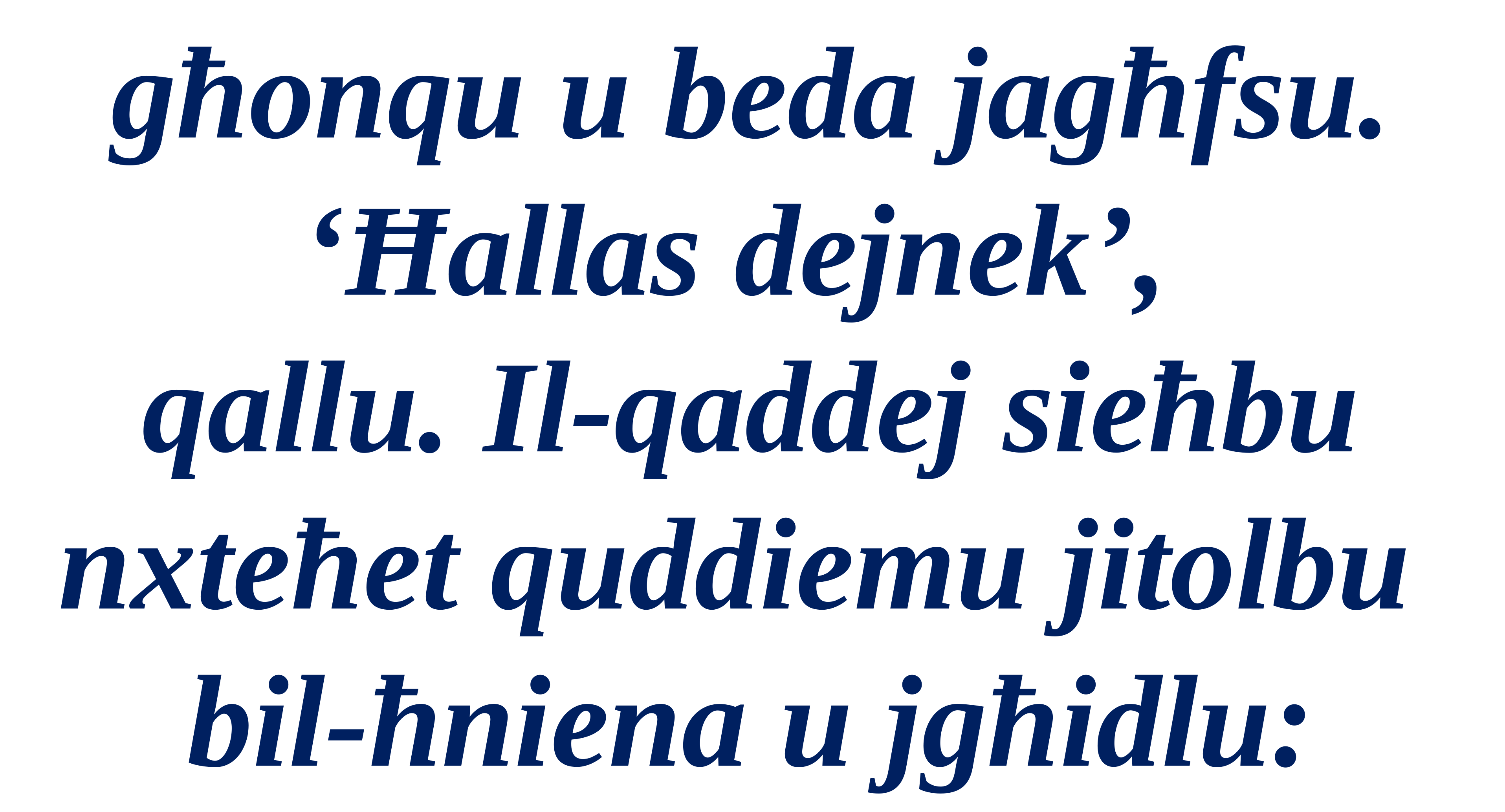

għonqu u beda jagħfsu. ‘Ħallas dejnek’,
qallu. Il-qaddej sieħbu nxteħet quddiemu jitolbu
bil-ħniena u jgħidlu: